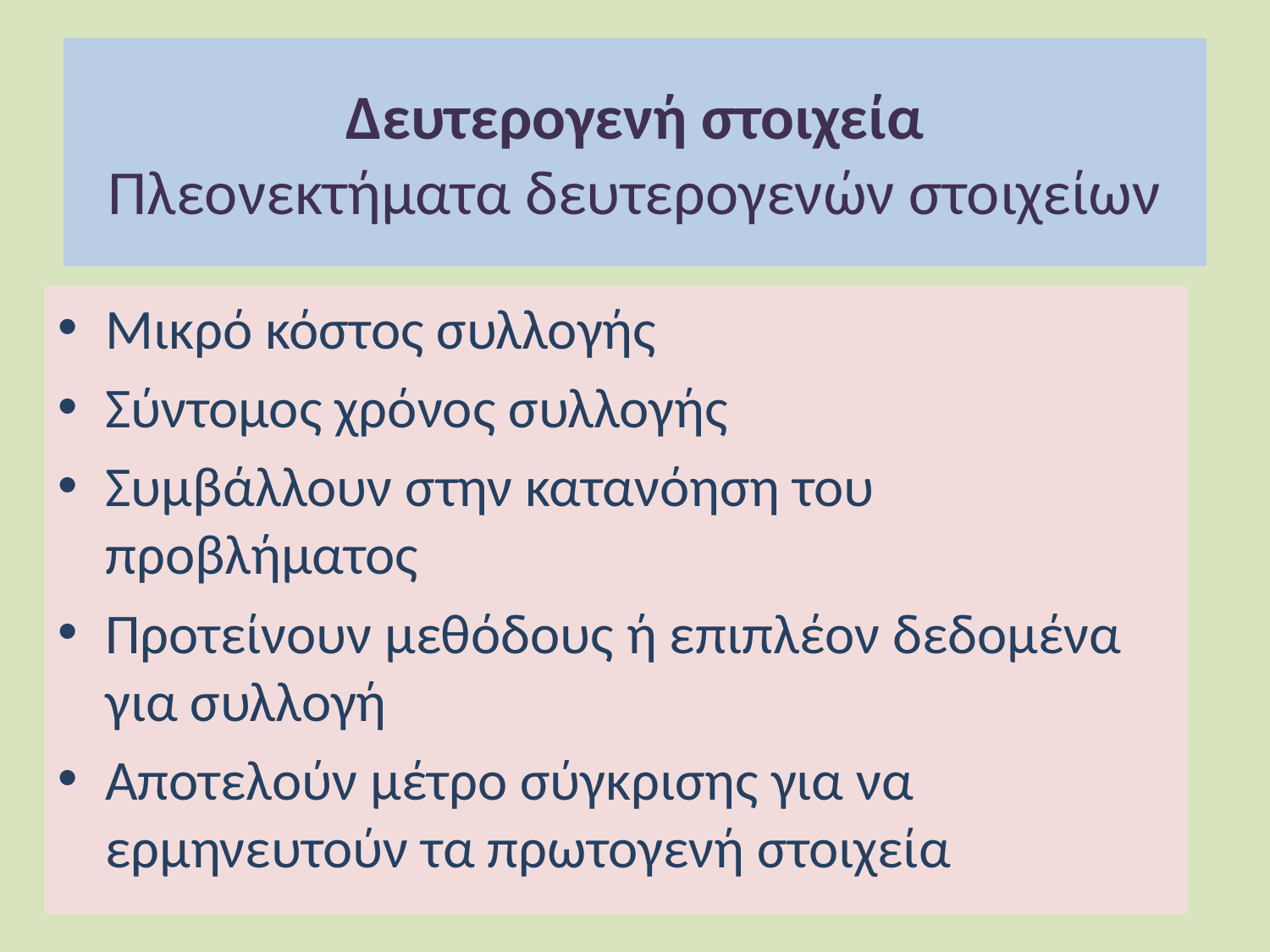

# Δευτερογενή στοιχεία Πλεονεκτήματα δευτερογενών στοιχείων
Μικρό κόστος συλλογής
Σύντομος χρόνος συλλογής
Συμβάλλουν στην κατανόηση του προβλήματος
Προτείνουν μεθόδους ή επιπλέον δεδομένα για συλλογή
Αποτελούν μέτρο σύγκρισης για να ερμηνευτούν τα πρωτογενή στοιχεία